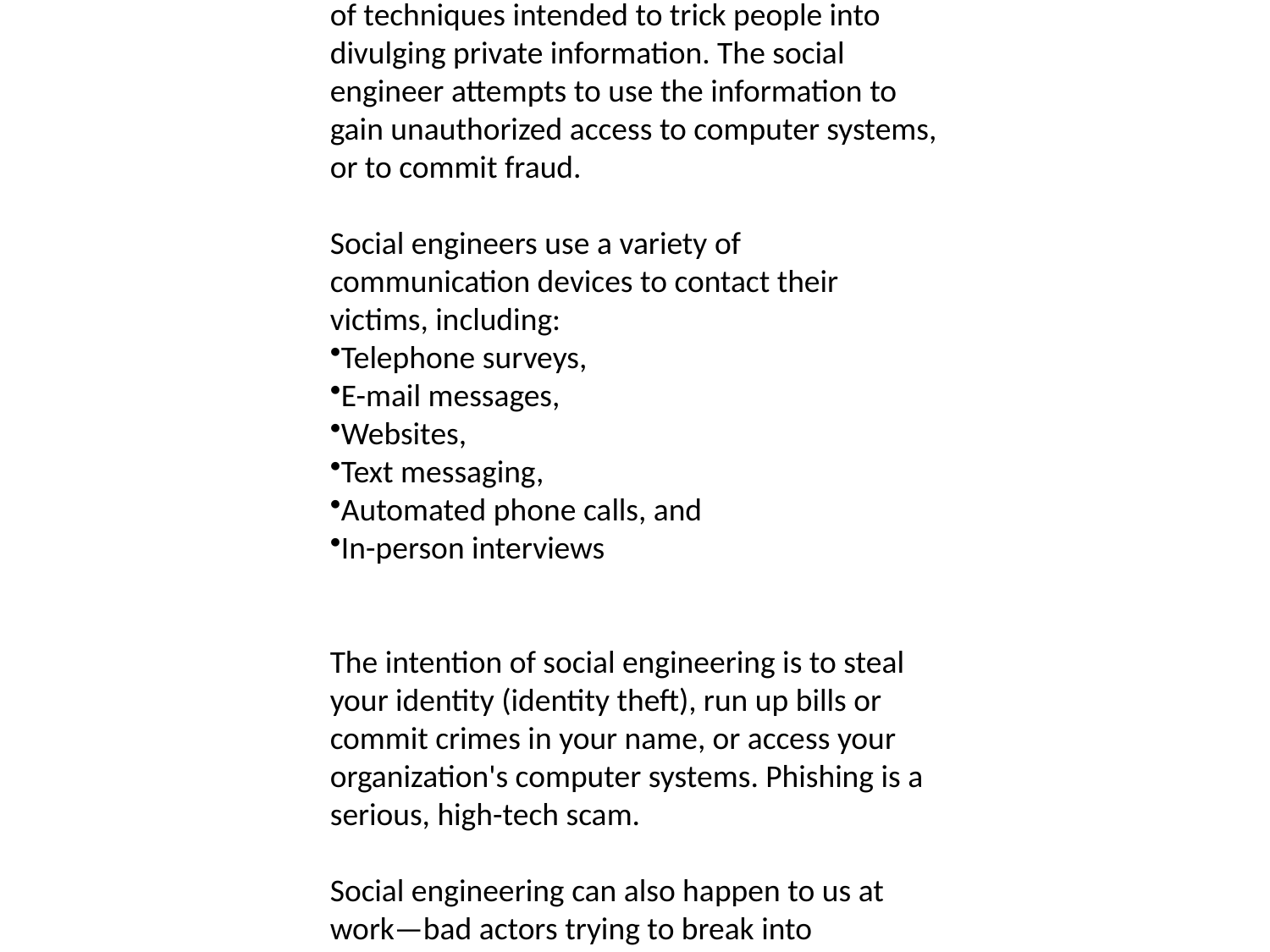

Even with the best passwords and encryption, we are still left with the issue of social engineering. Social engineering is a collection of techniques intended to trick people into divulging private information. The social engineer attempts to use the information to gain unauthorized access to computer systems, or to commit fraud.

Social engineers use a variety of communication devices to contact their victims, including:
Telephone surveys,
E-mail messages,
Websites,
Text messaging,
Automated phone calls, and
In-person interviews

The intention of social engineering is to steal your identity (identity theft), run up bills or commit crimes in your name, or access your organization's computer systems. Phishing is a serious, high-tech scam.

Social engineering can also happen to us at work—bad actors trying to break into Department systems.

#